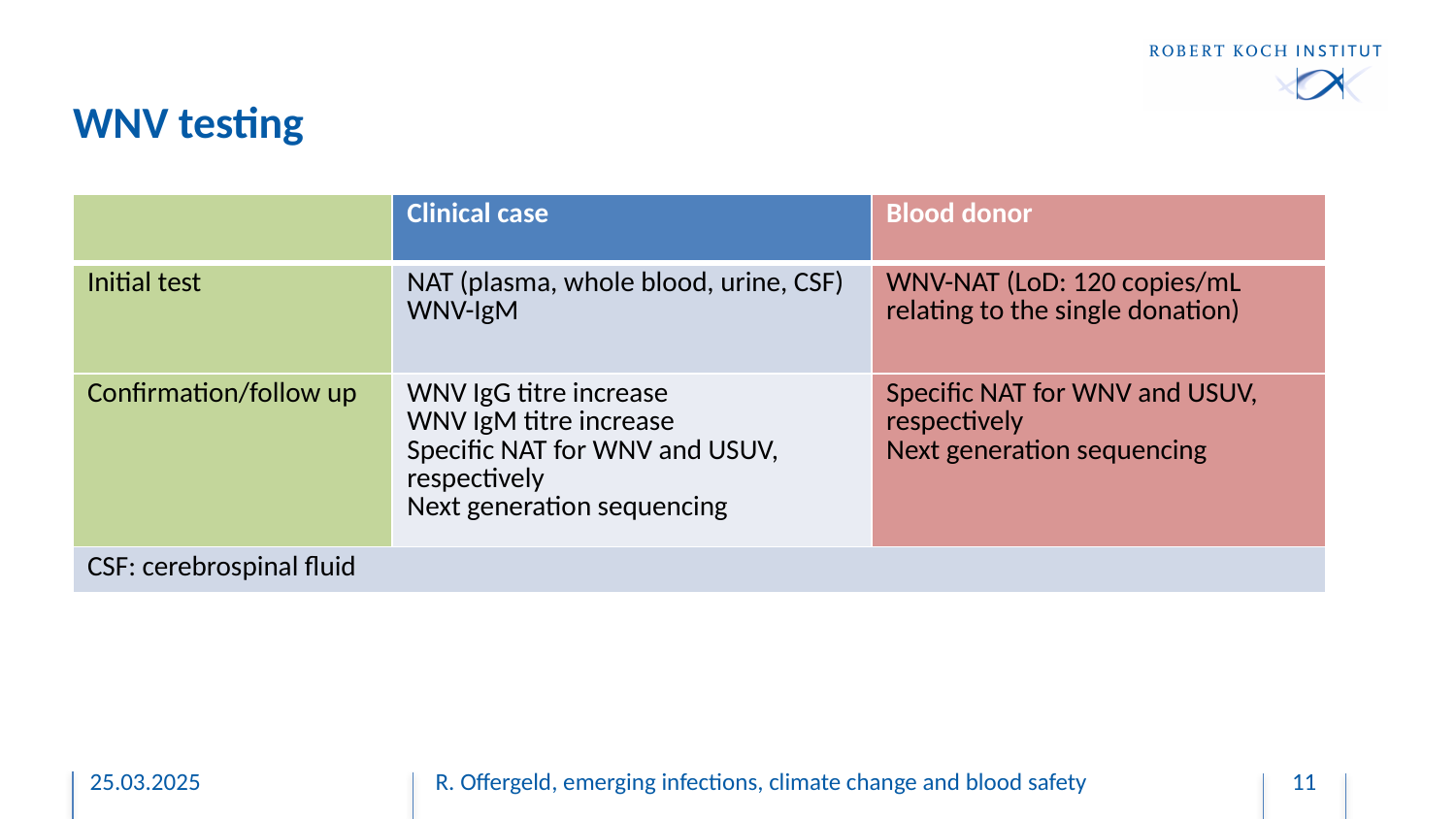

# WNV testing
|  | Clinical case | Blood donor |
| --- | --- | --- |
| Initial test | NAT (plasma, whole blood, urine, CSF) WNV-IgM | WNV-NAT (LoD: 120 copies/mL relating to the single donation) |
| Confirmation/follow up | WNV IgG titre increase WNV IgM titre increase Specific NAT for WNV and USUV, respectively Next generation sequencing | Specific NAT for WNV and USUV, respectively Next generation sequencing |
| CSF: cerebrospinal fluid |  |  |

25.03.2025
 R. Offergeld, emerging infections, climate change and blood safety
11